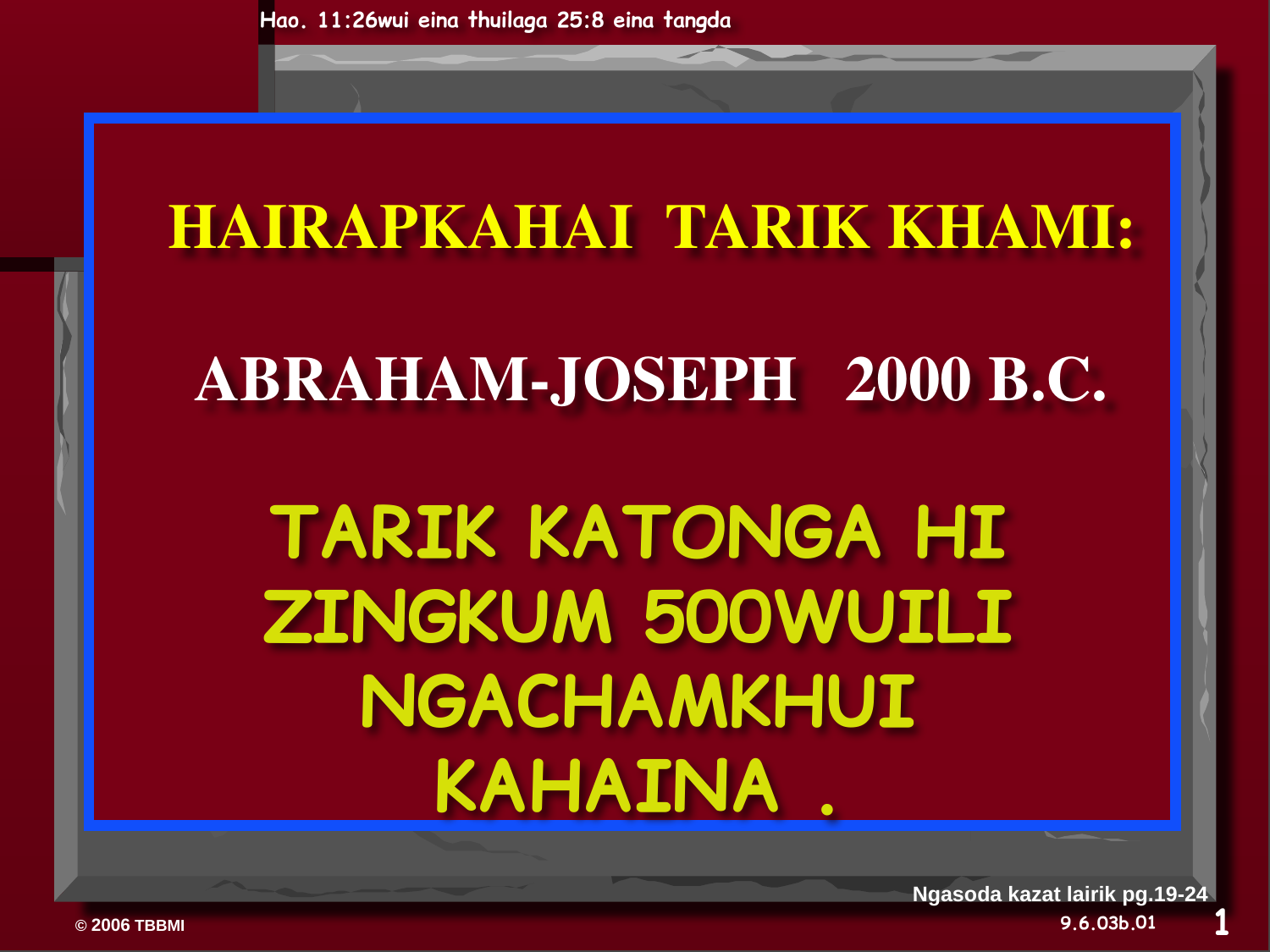

Hao. 11:26wui eina thuilaga 25:8 eina tangda

HAIRAPKAHAI  TARIK KHAMI:

     ABRAHAM-JOSEPH   2000 B.C.

TARIK KATONGA HI ZINGKUM 500WUILI NGACHAMKHUI KAHAINA .
Ngasoda kazat lairik pg.19-24
1
01